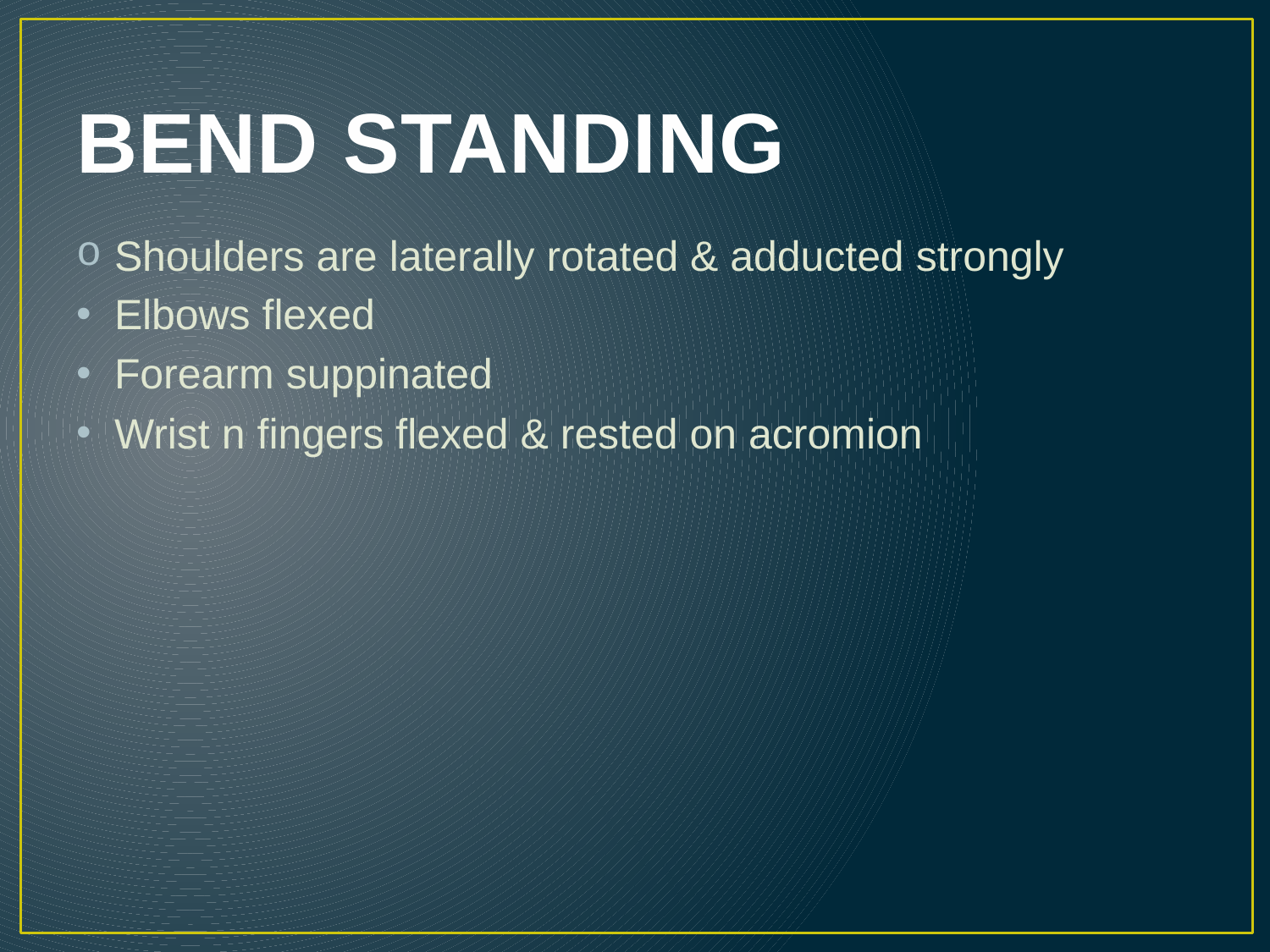

# BEND STANDING
Shoulders are laterally rotated & adducted strongly
Elbows flexed
Forearm suppinated
Wrist n fingers flexed & rested on acromion